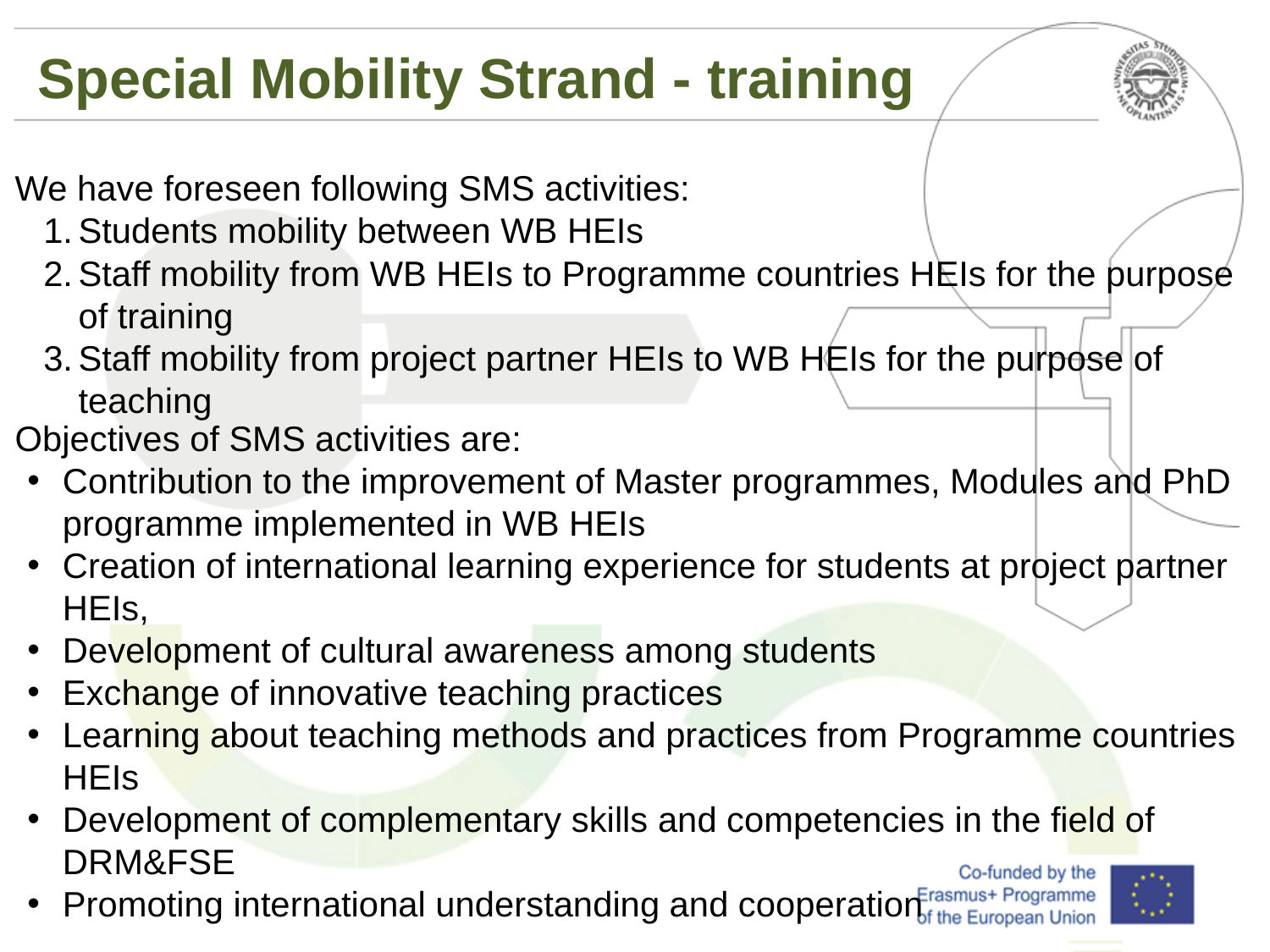

Special Mobility Strand - training
We have foreseen following SMS activities:
Students mobility between WB HEIs
Staff mobility from WB HEIs to Programme countries HEIs for the purpose of training
Staff mobility from project partner HEIs to WB HEIs for the purpose of teaching

Objectives of SMS activities are:
Contribution to the improvement of Master programmes, Modules and PhD programme implemented in WB HEIs
Creation of international learning experience for students at project partner HEIs,
Development of cultural awareness among students
Exchange of innovative teaching practices
Learning about teaching methods and practices from Programme countries HEIs
Development of complementary skills and competencies in the field of DRM&FSE
Promoting international understanding and cooperation